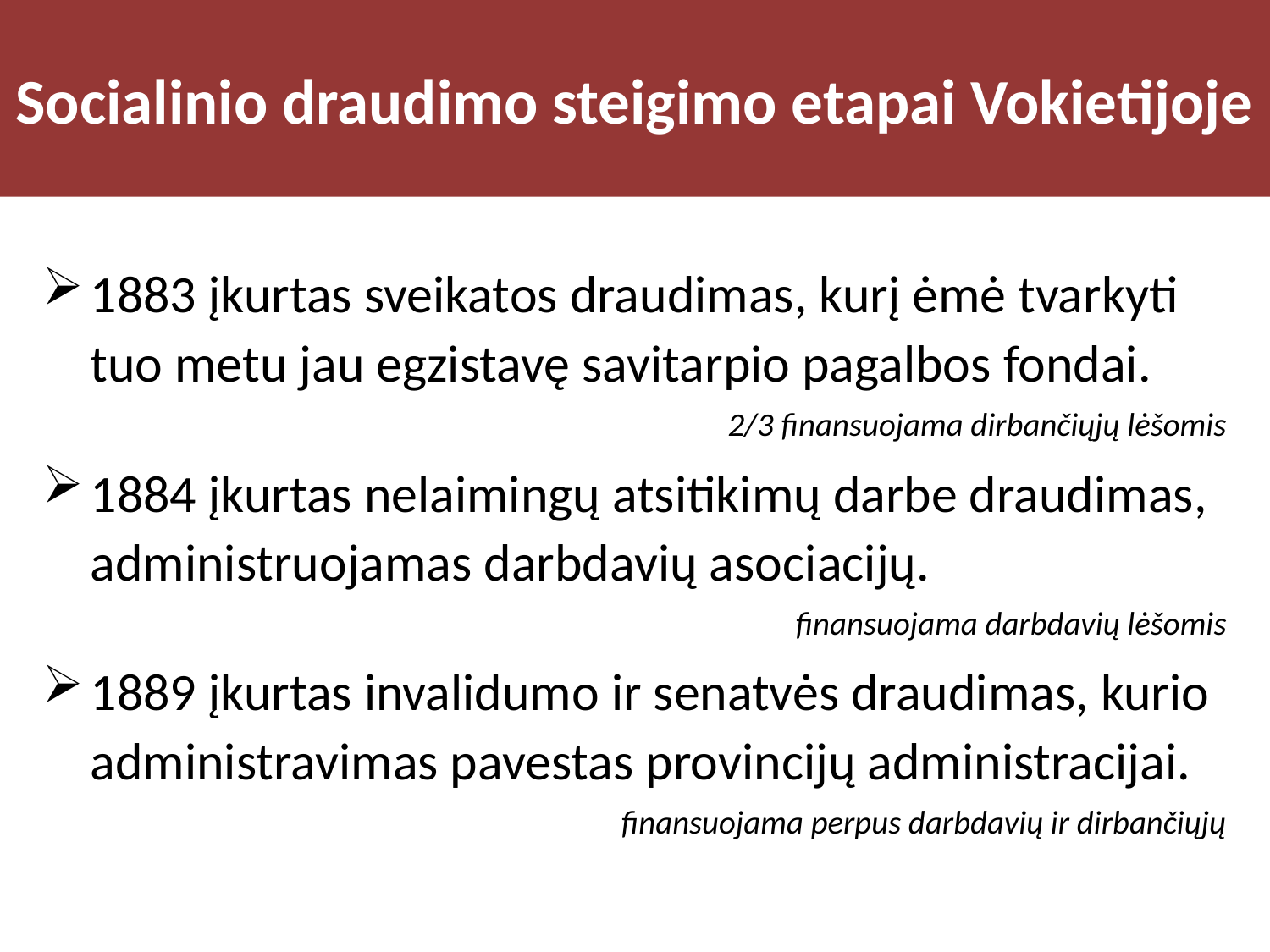

# Socialinio draudimo steigimo etapai Vokietijoje
1883 įkurtas sveikatos draudimas, kurį ėmė tvarkyti tuo metu jau egzistavę savitarpio pagalbos fondai.
2/3 finansuojama dirbančiųjų lėšomis
1884 įkurtas nelaimingų atsitikimų darbe draudimas, administruojamas darbdavių asociacijų.
finansuojama darbdavių lėšomis
1889 įkurtas invalidumo ir senatvės draudimas, kurio administravimas pavestas provincijų administracijai.
finansuojama perpus darbdavių ir dirbančiųjų